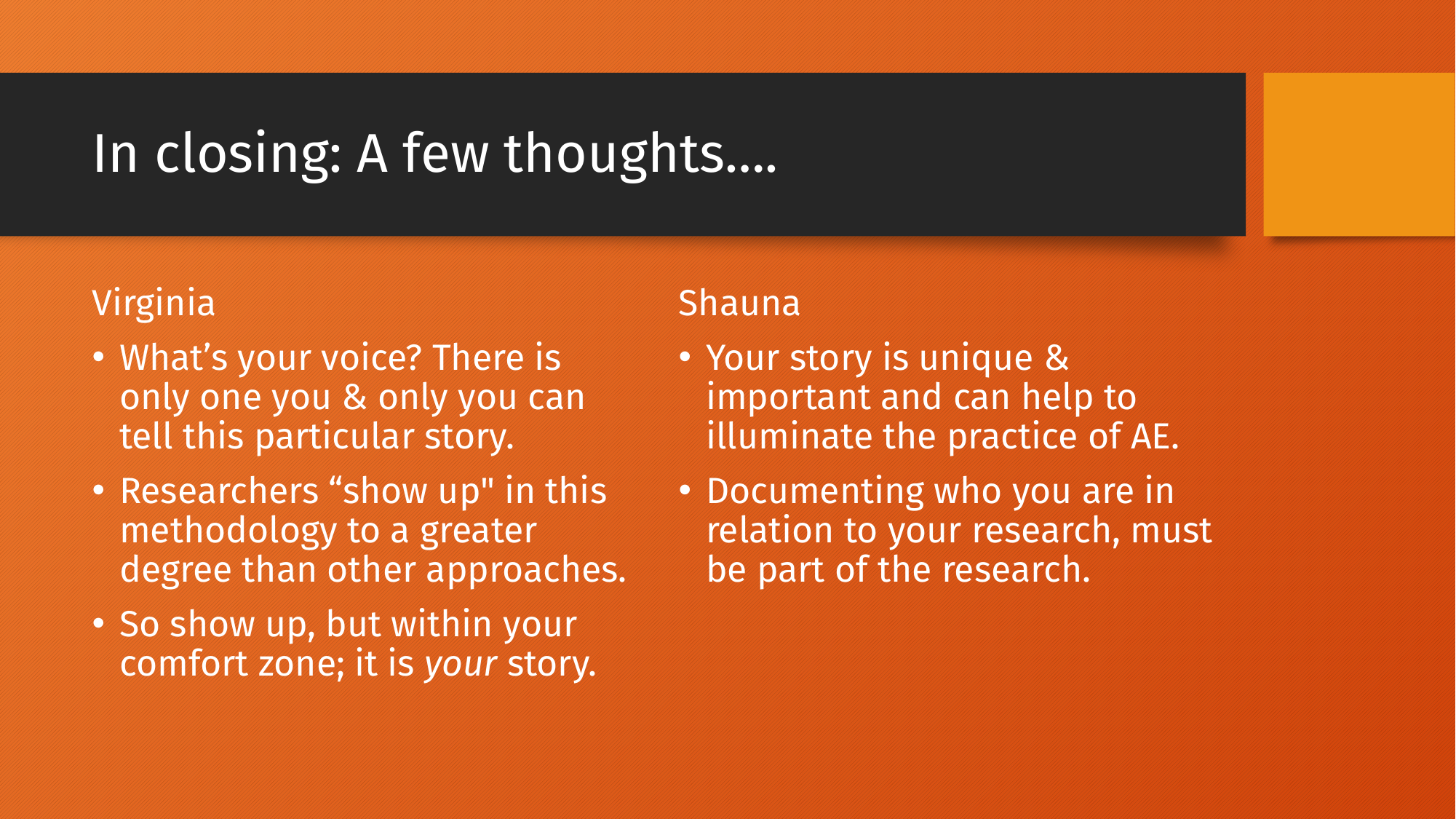

# In closing: A few thoughts….
Virginia
What’s your voice? There is only one you & only you can tell this particular story.
Researchers “show up" in this methodology to a greater degree than other approaches.
So show up, but within your comfort zone; it is your story.

Shauna
Your story is unique & important and can help to illuminate the practice of AE.
Documenting who you are in relation to your research, must be part of the research.